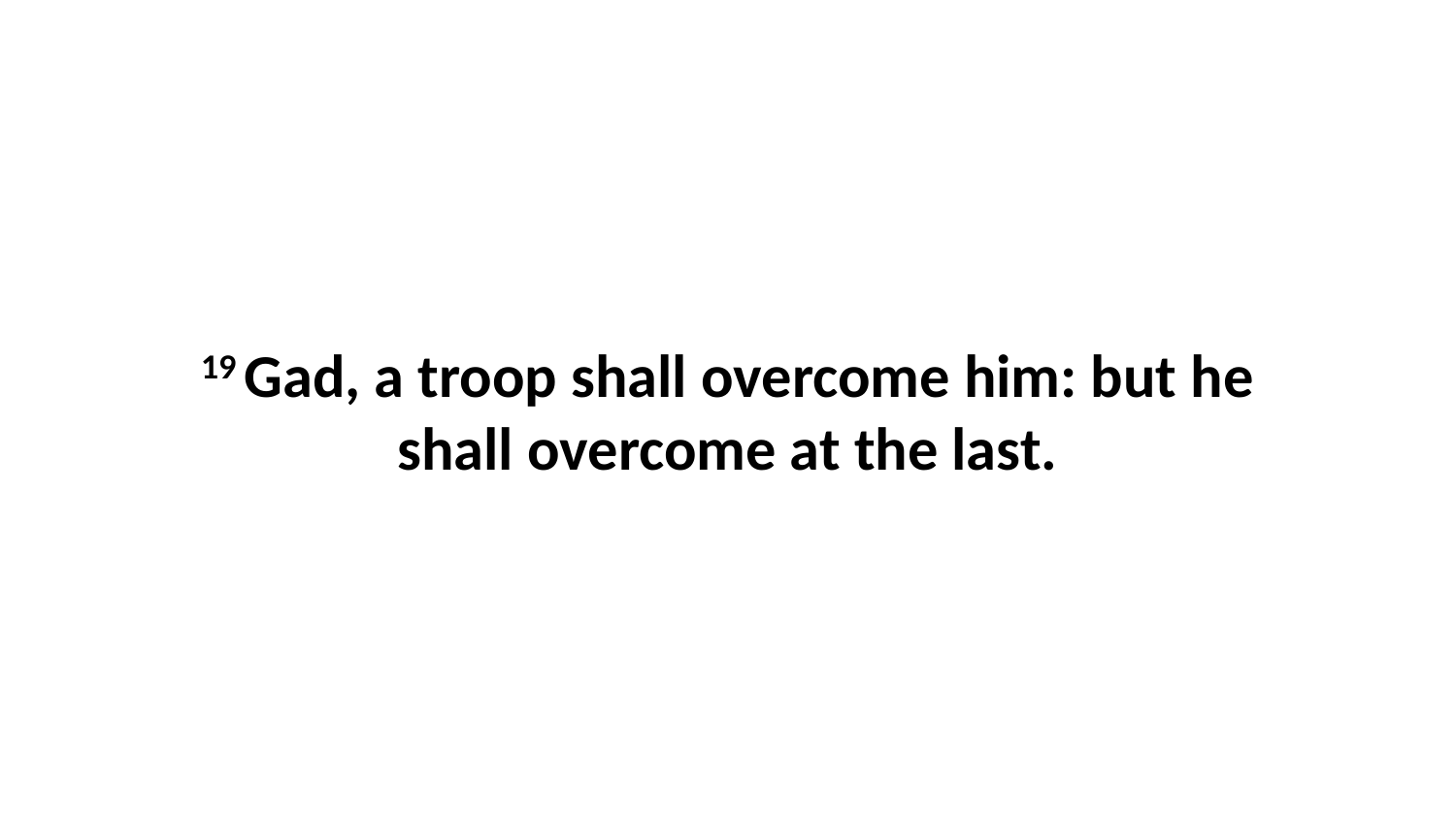

19 Gad, a troop shall overcome him: but he shall overcome at the last.